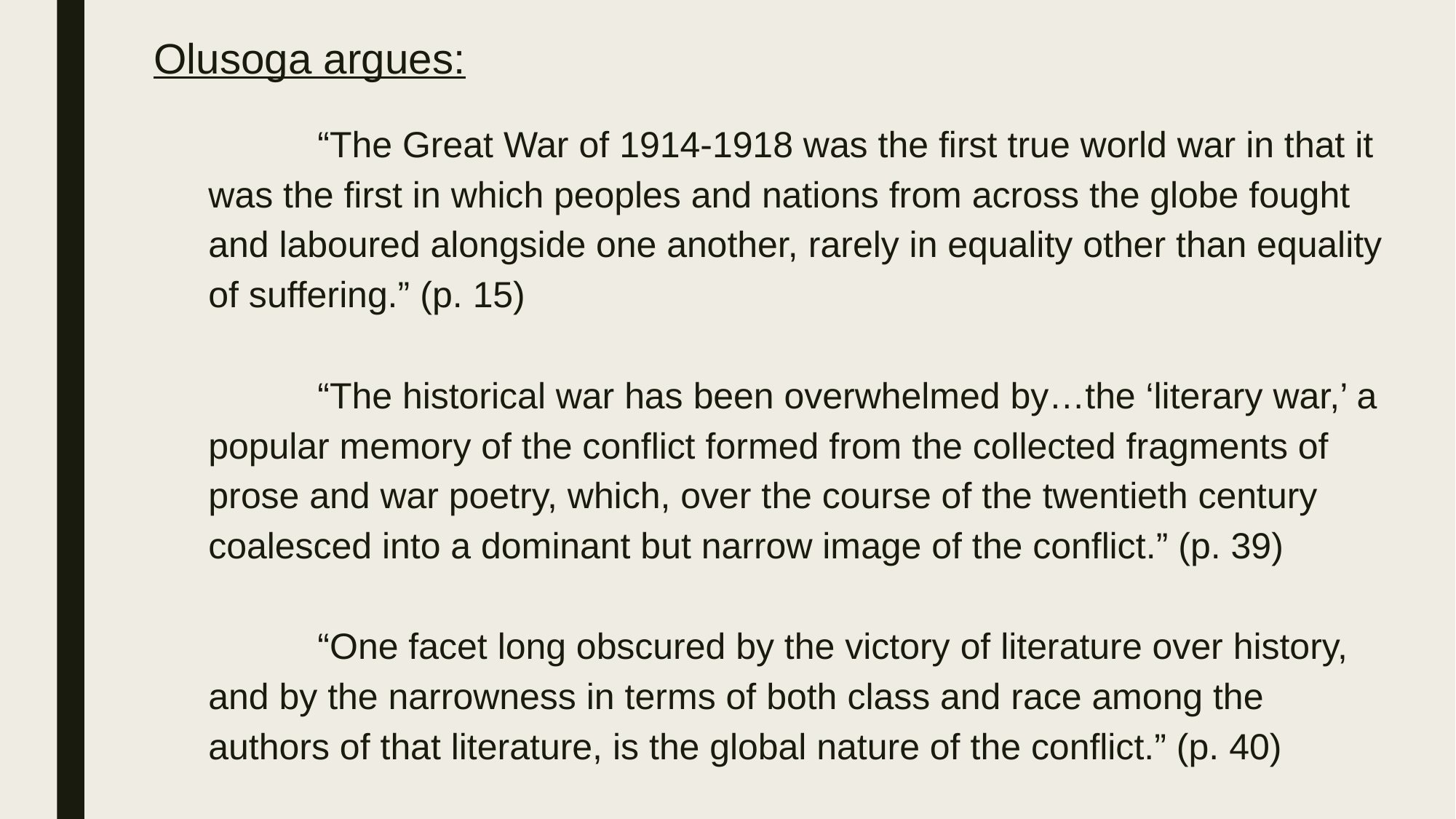

# Olusoga argues:

	“The Great War of 1914-1918 was the first true world war in that it was the first in which peoples and nations from across the globe fought and laboured alongside one another, rarely in equality other than equality of suffering.” (p. 15)

	“The historical war has been overwhelmed by…the ‘literary war,’ a popular memory of the conflict formed from the collected fragments of prose and war poetry, which, over the course of the twentieth century coalesced into a dominant but narrow image of the conflict.” (p. 39)

	“One facet long obscured by the victory of literature over history, and by the narrowness in terms of both class and race among the authors of that literature, is the global nature of the conflict.” (p. 40)